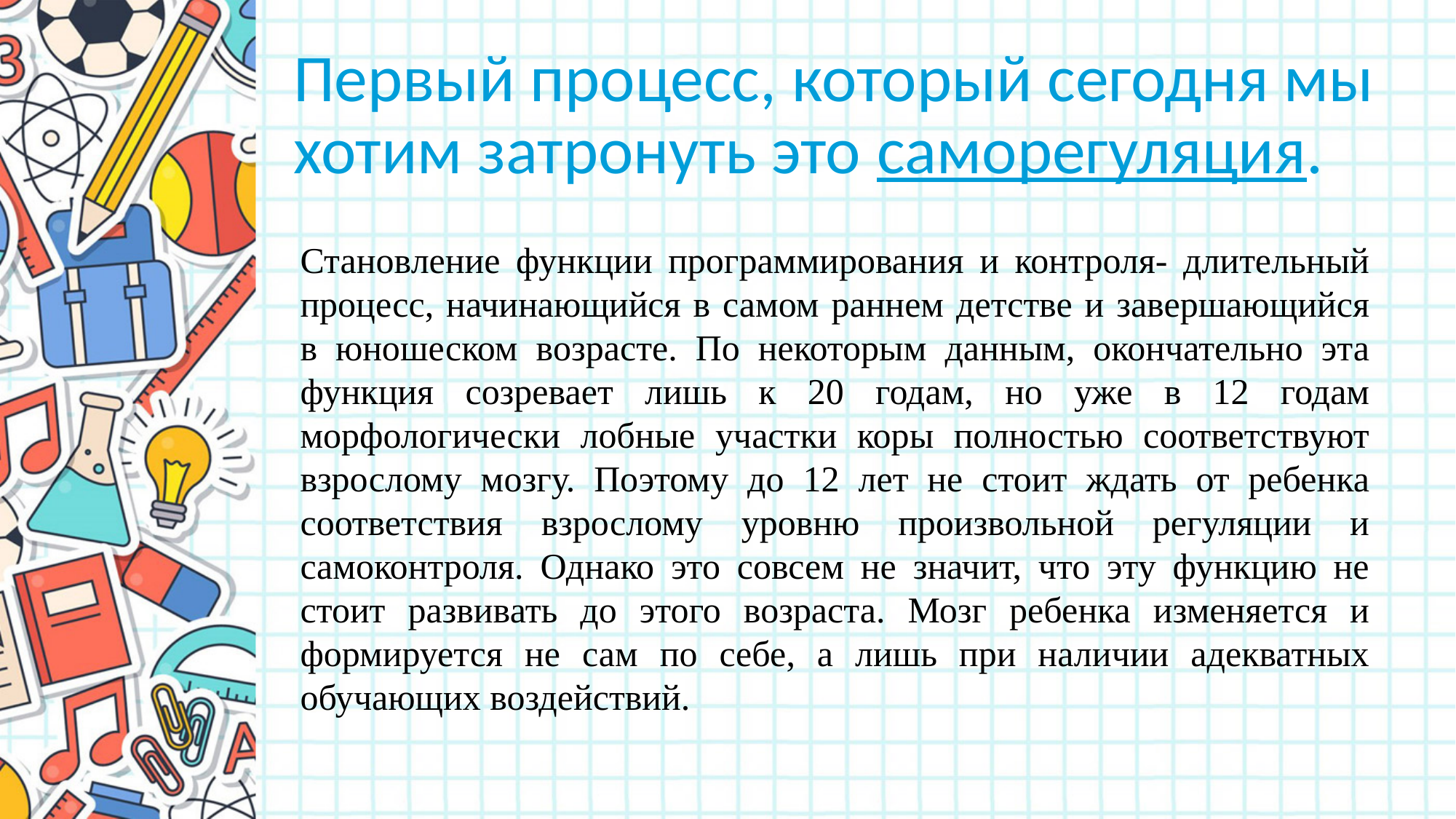

Первый процесс, который сегодня мы хотим затронуть это саморегуляция.
Становление функции программирования и контроля- длительный процесс, начинающийся в самом раннем детстве и завершающийся в юношеском возрасте. По некоторым данным, окончательно эта функция созревает лишь к 20 годам, но уже в 12 годам морфологически лобные участки коры полностью соответствуют взрослому мозгу. Поэтому до 12 лет не стоит ждать от ребенка соответствия взрослому уровню произвольной регуляции и самоконтроля. Однако это совсем не значит, что эту функцию не стоит развивать до этого возраста. Мозг ребенка изменяется и формируется не сам по себе, а лишь при наличии адекватных обучающих воздействий.